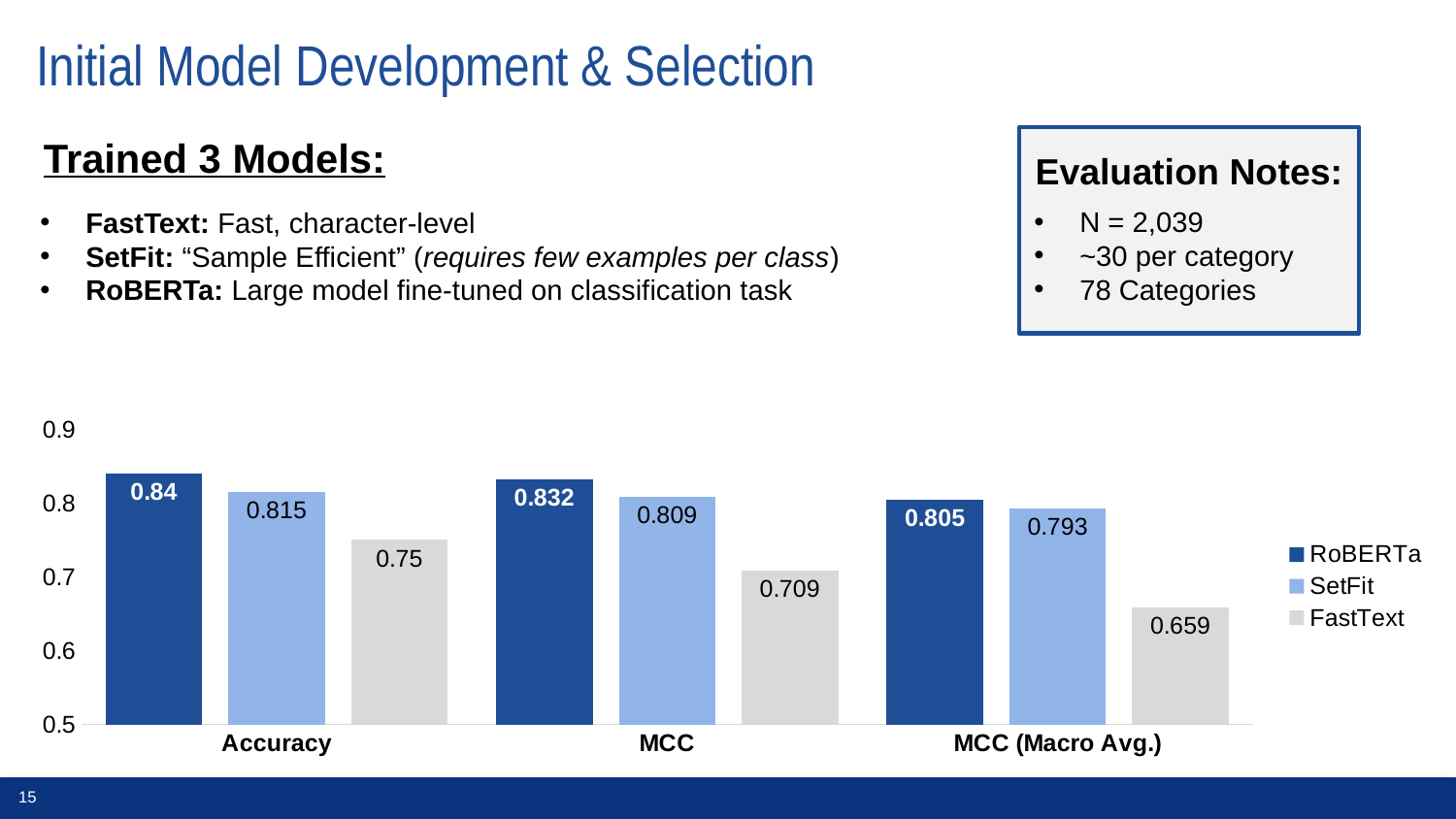

# Initial Model Development & Selection
Trained 3 Models:

Evaluation Notes:
N = 2,039
~30 per category
78 Categories
FastText: Fast, character-level
SetFit: “Sample Efficient” (requires few examples per class)
RoBERTa: Large model fine-tuned on classification task

### Chart

| Category | RoBERTa | SetFit | FastText |
|---|---|---|---|
| Accuracy | 0.84 | 0.815 | 0.75 |
| MCC | 0.832 | 0.809 | 0.709 |
| MCC (Macro Avg.) | 0.805 | 0.793 | 0.659 |
15